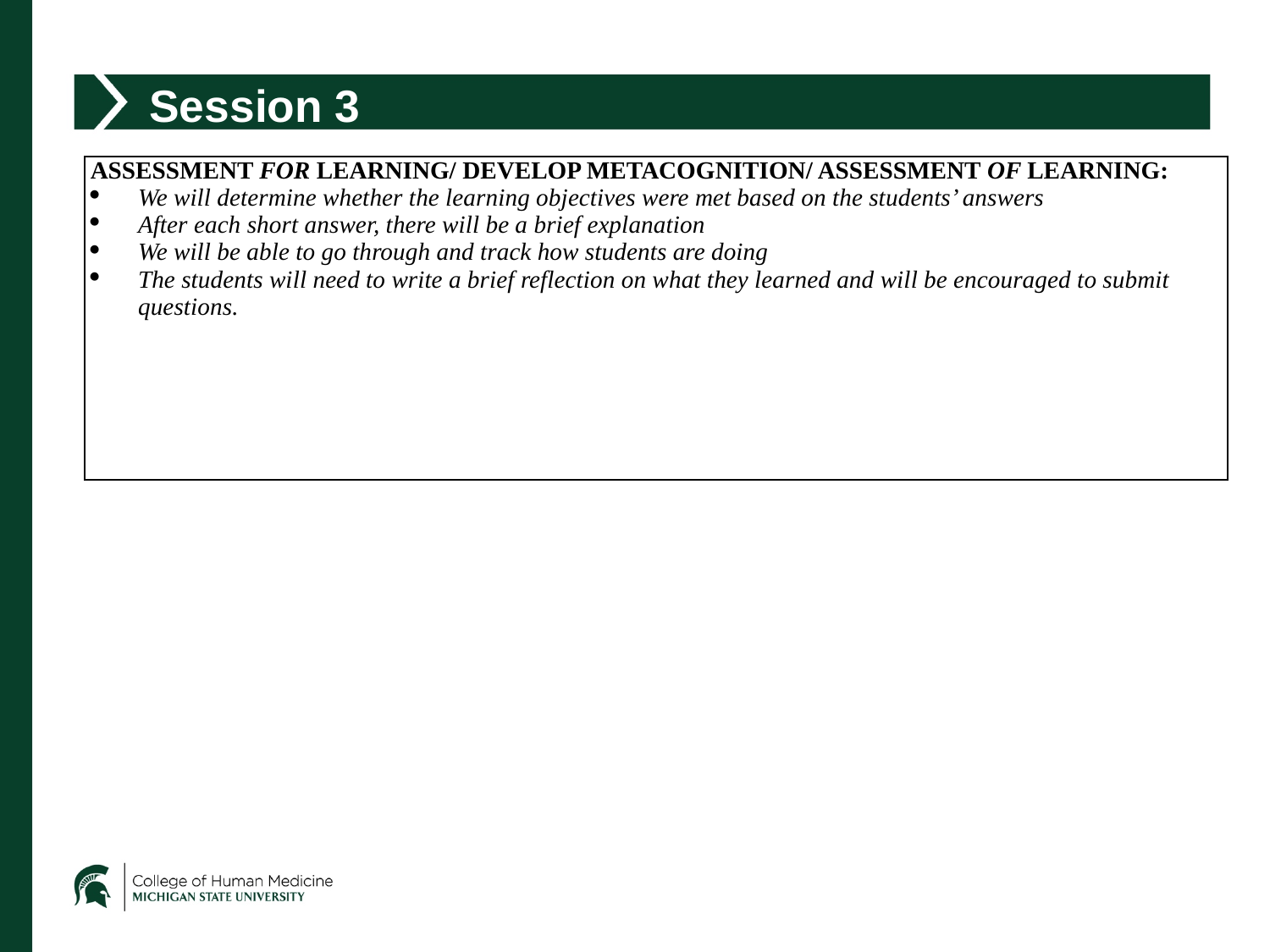

Session 3
| ASSESSMENT FOR LEARNING/ DEVELOP METACOGNITION/ ASSESSMENT OF LEARNING: We will determine whether the learning objectives were met based on the students’ answers After each short answer, there will be a brief explanation We will be able to go through and track how students are doing The students will need to write a brief reflection on what they learned and will be encouraged to submit questions. |
| --- |